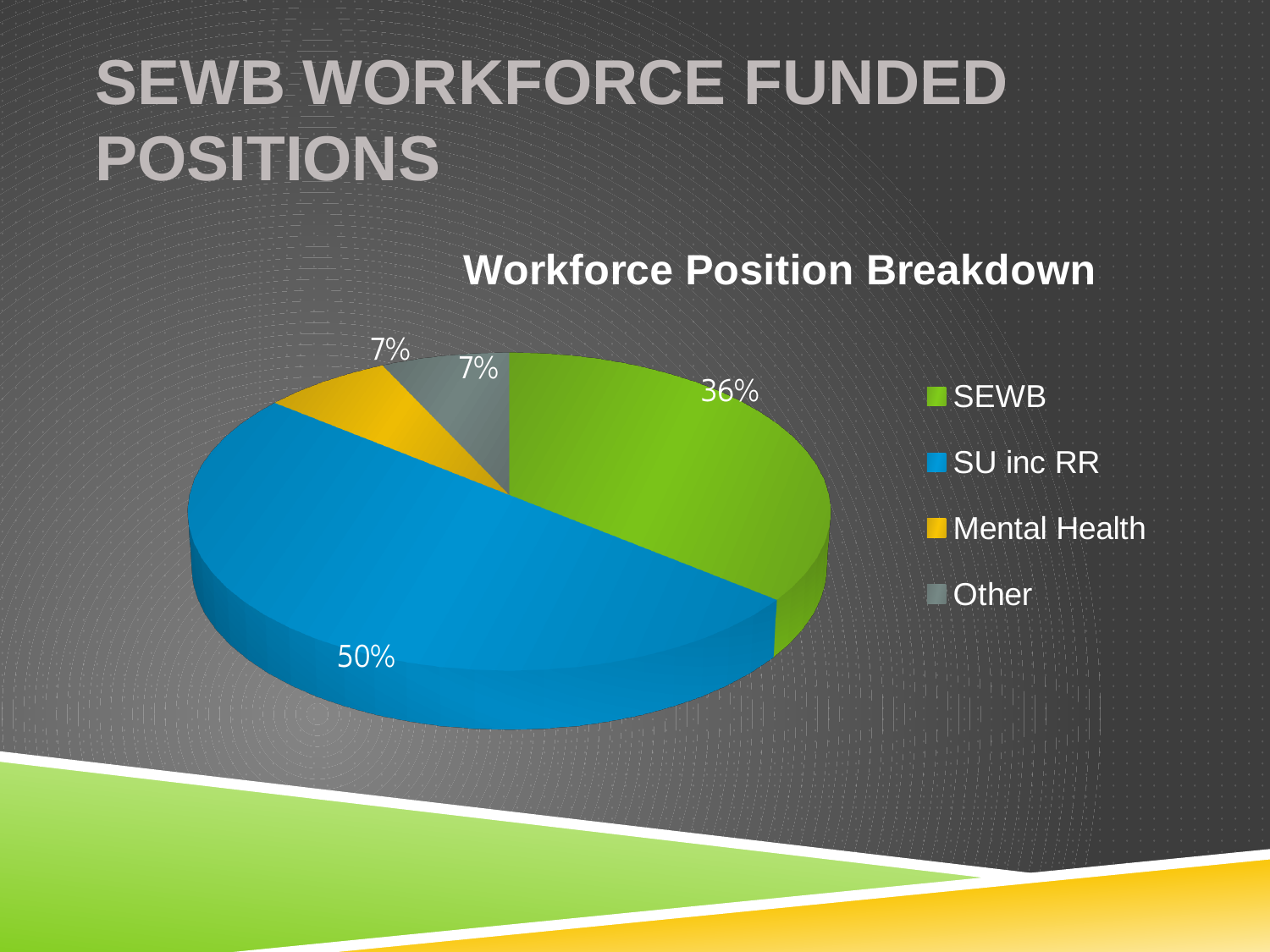

# SEWB Workforce Funded Positions

[unsupported chart]